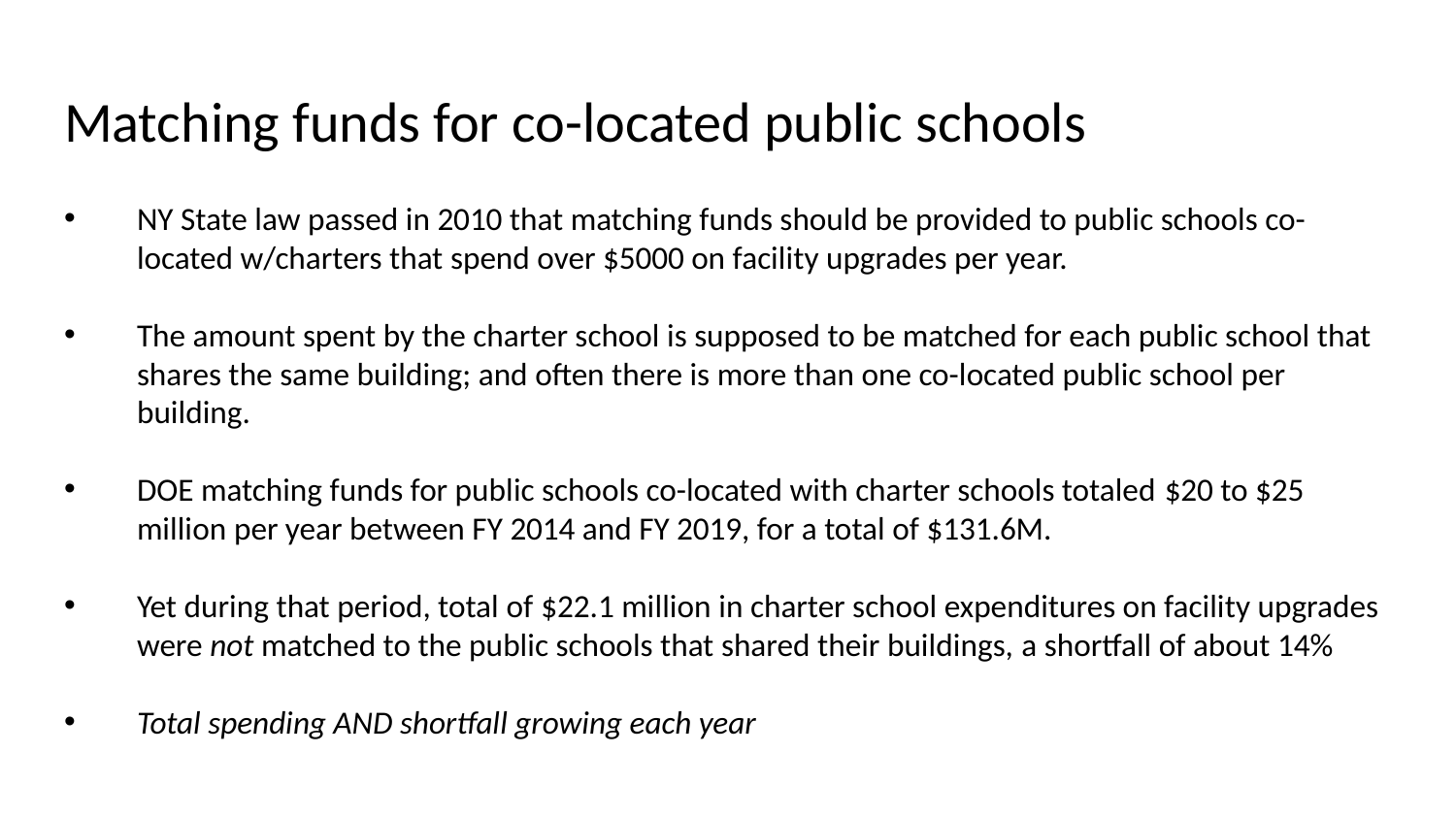

# Matching funds for co-located public schools
NY State law passed in 2010 that matching funds should be provided to public schools co-located w/charters that spend over $5000 on facility upgrades per year.
The amount spent by the charter school is supposed to be matched for each public school that shares the same building; and often there is more than one co-located public school per building.
DOE matching funds for public schools co-located with charter schools totaled $20 to $25 million per year between FY 2014 and FY 2019, for a total of $131.6M.
Yet during that period, total of $22.1 million in charter school expenditures on facility upgrades were not matched to the public schools that shared their buildings, a shortfall of about 14%
Total spending AND shortfall growing each year